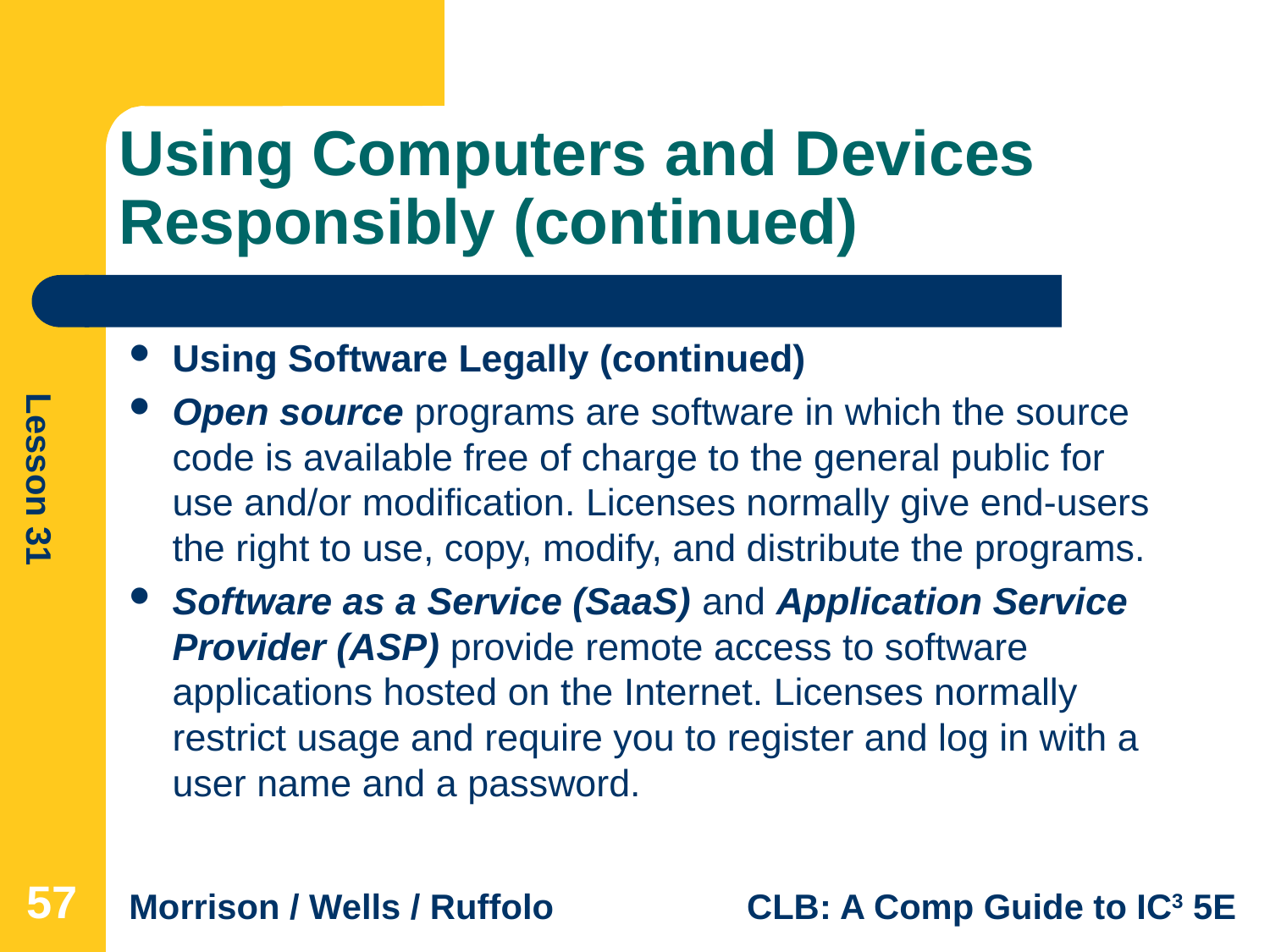

# Using Computers and Devices Responsibly (continued)
Using Software Legally (continued)
Open source programs are software in which the source code is available free of charge to the general public for use and/or modification. Licenses normally give end-users the right to use, copy, modify, and distribute the programs.
Software as a Service (SaaS) and Application Service Provider (ASP) provide remote access to software applications hosted on the Internet. Licenses normally restrict usage and require you to register and log in with a user name and a password.
57